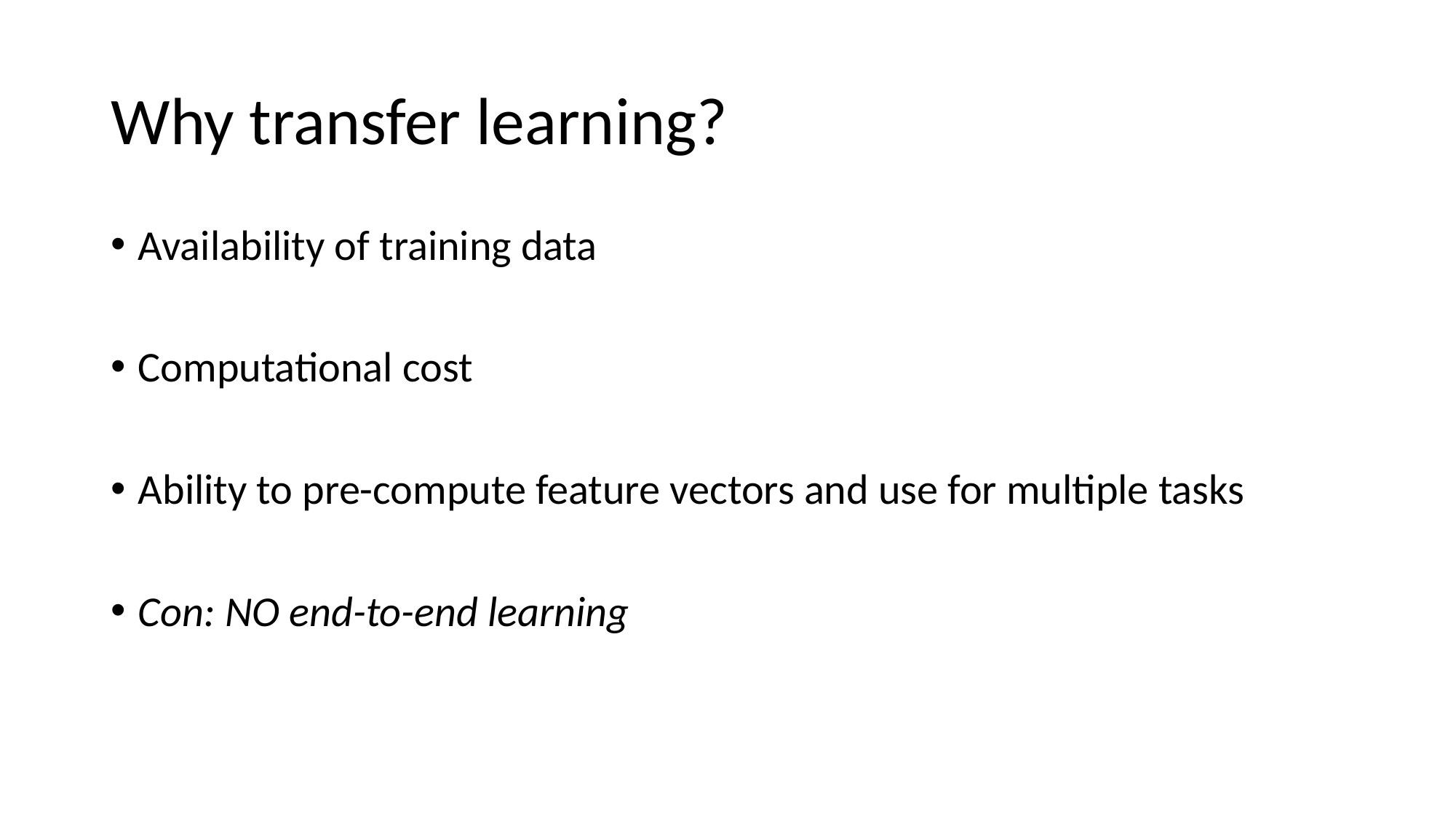

# Why transfer learning?
Availability of training data

Computational cost

Ability to pre-compute feature vectors and use for multiple tasks

Con: NO end-to-end learning